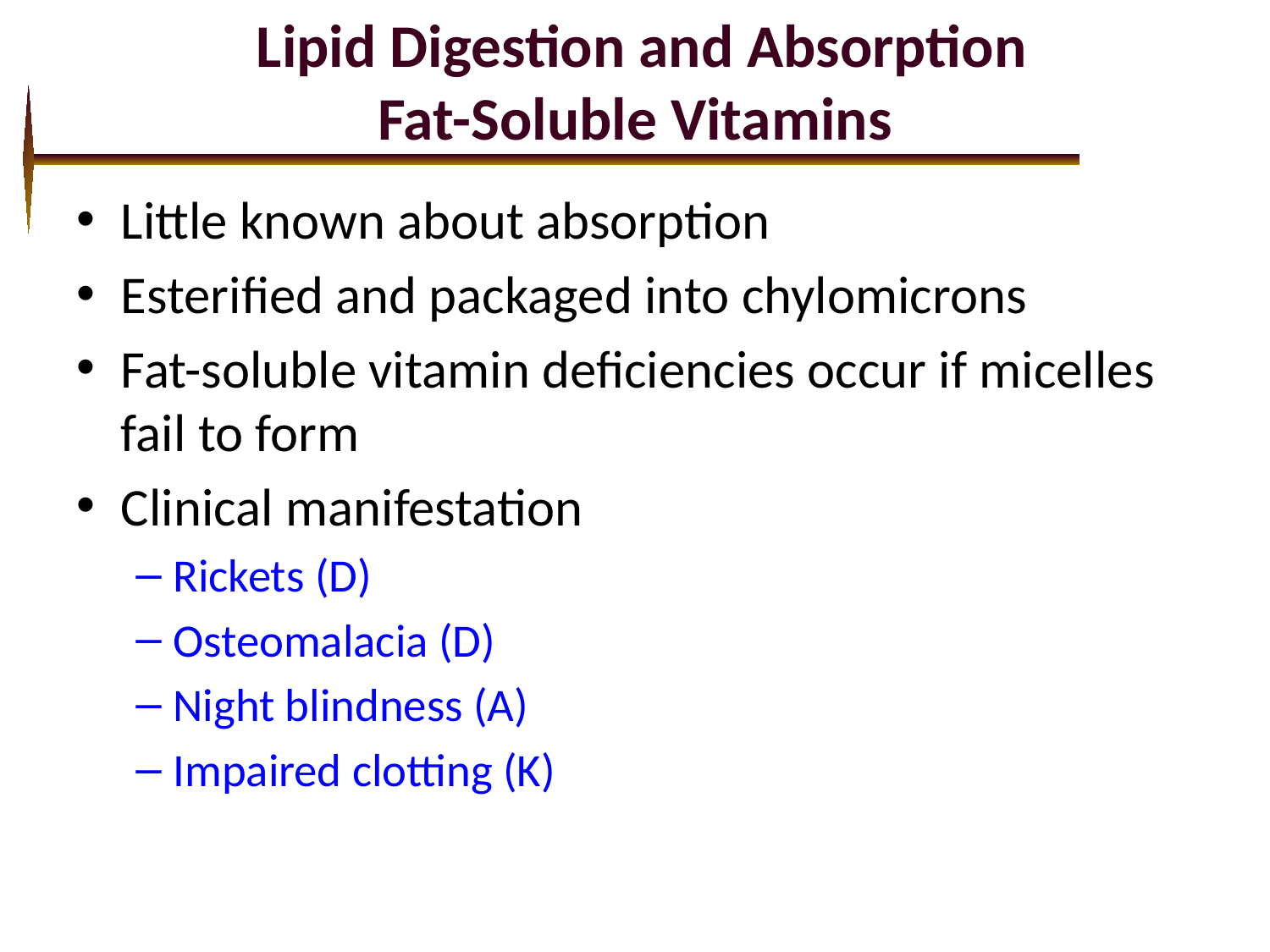

# Lipid Digestion and Absorption Fat-Soluble Vitamins

Little known about absorption
Esterified and packaged into chylomicrons
Fat-soluble vitamin deficiencies occur if micelles fail to form
Clinical manifestation
Rickets (D)
Osteomalacia (D)
Night blindness (A)
Impaired clotting (K)